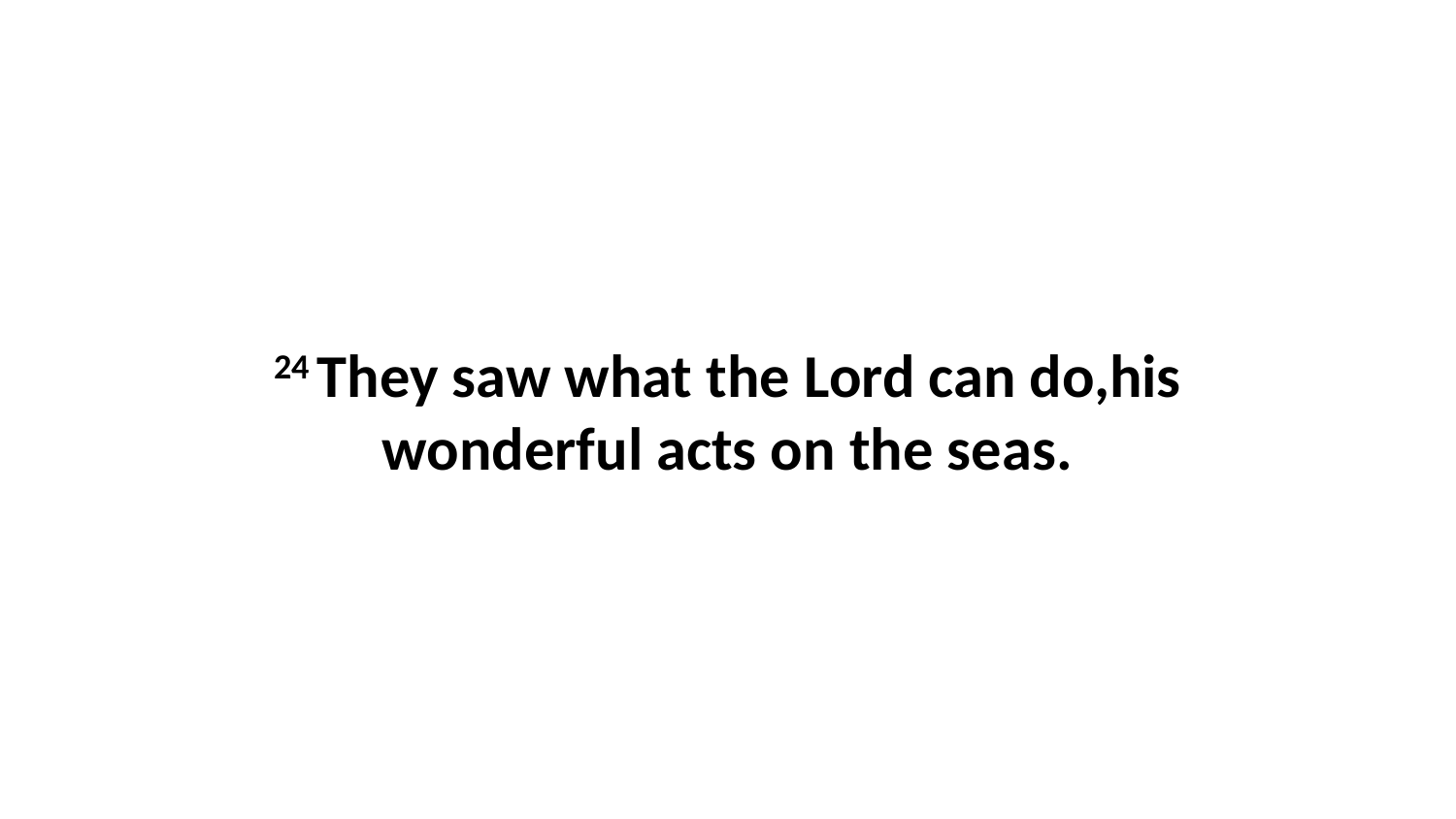

24 They saw what the Lord can do,his wonderful acts on the seas.